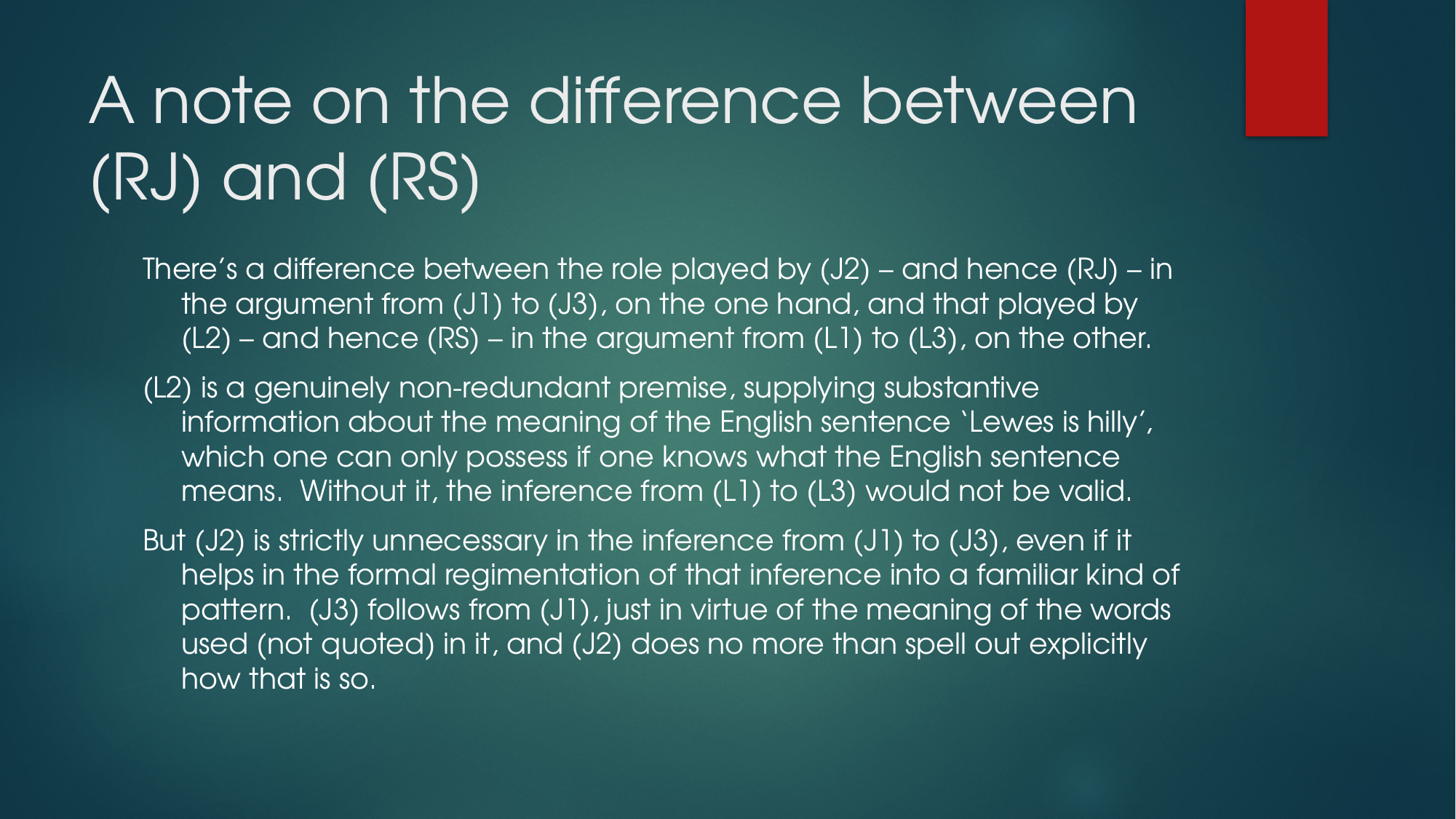

# A note on the difference between (RJ) and (RS)
There’s a difference between the role played by (J2) – and hence (RJ) – in the argument from (J1) to (J3), on the one hand, and that played by (L2) – and hence (RS) – in the argument from (L1) to (L3), on the other.
(L2) is a genuinely non-redundant premise, supplying substantive information about the meaning of the English sentence ‘Lewes is hilly’, which one can only possess if one knows what the English sentence means.  Without it, the inference from (L1) to (L3) would not be valid.
But (J2) is strictly unnecessary in the inference from (J1) to (J3), even if it helps in the formal regimentation of that inference into a familiar kind of pattern.  (J3) follows from (J1), just in virtue of the meaning of the words used (not quoted) in it, and (J2) does no more than spell out explicitly how that is so.